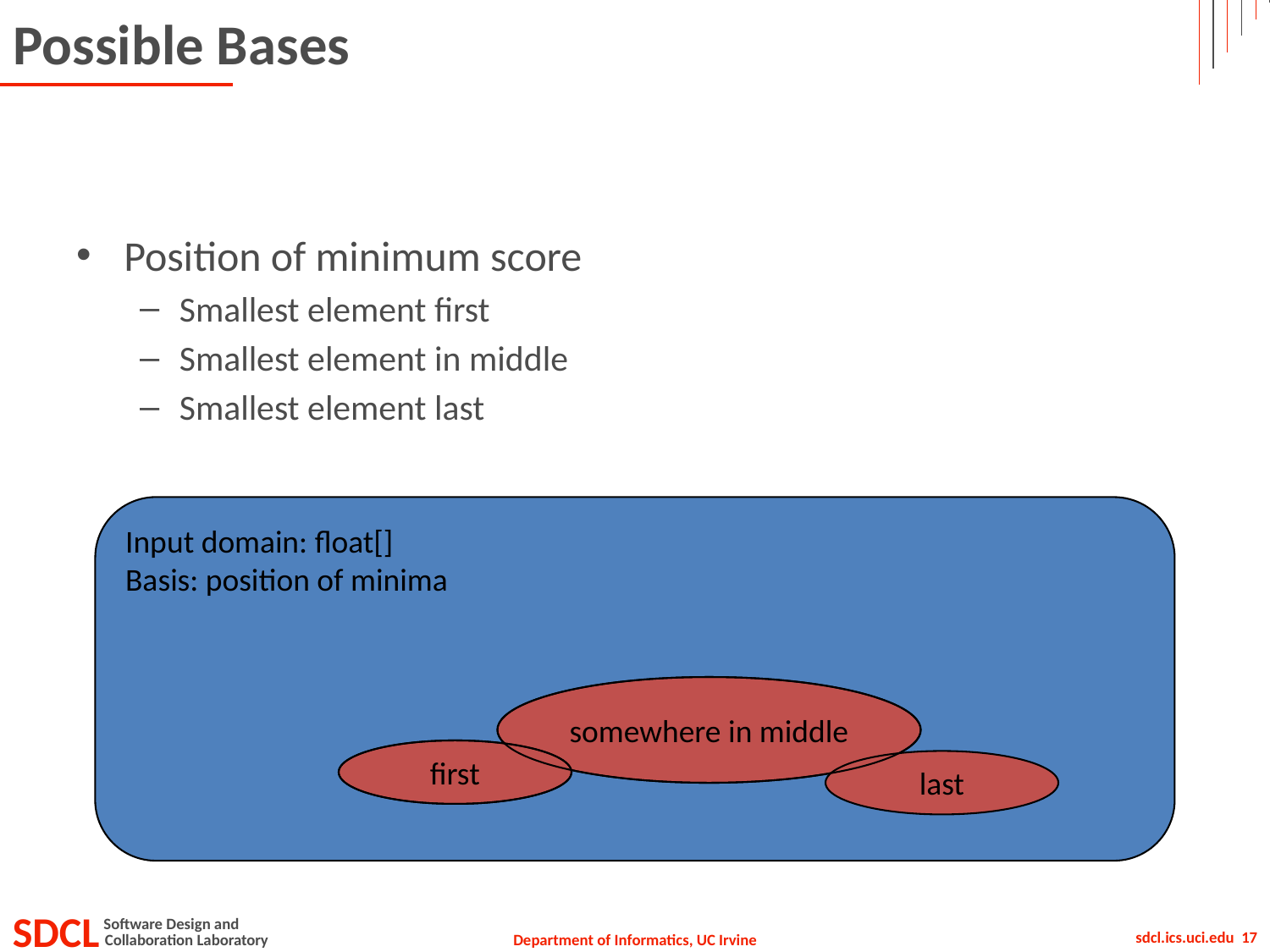

# Possible Bases
Position of minimum score
Smallest element first
Smallest element in middle
Smallest element last
Input domain: float[]
Basis: position of minima
somewhere in middle

first

last